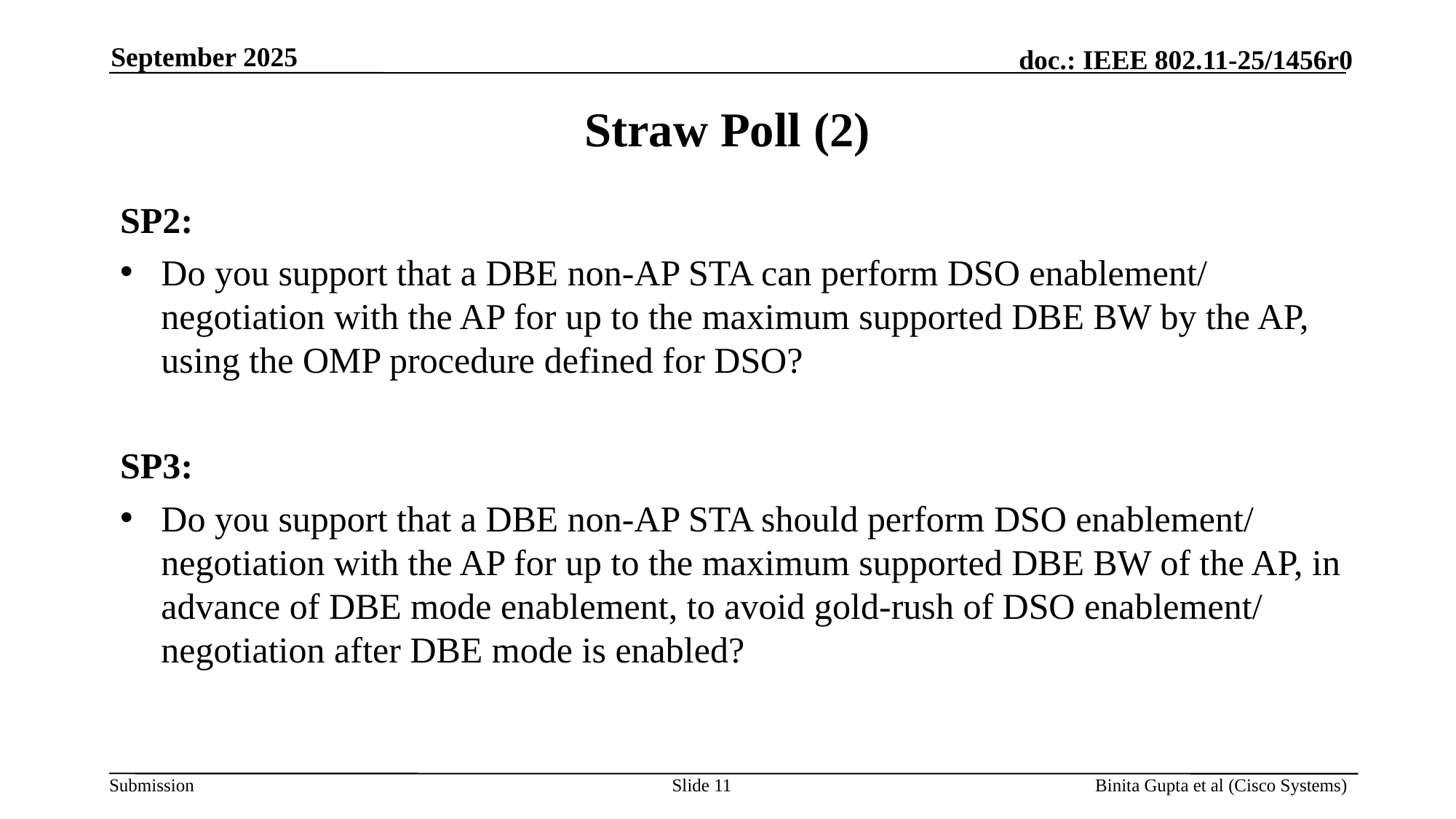

September 2025
# Straw Poll (2)
SP2:
Do you support that a DBE non-AP STA can perform DSO enablement/ negotiation with the AP for up to the maximum supported DBE BW by the AP, using the OMP procedure defined for DSO?

SP3:
Do you support that a DBE non-AP STA should perform DSO enablement/ negotiation with the AP for up to the maximum supported DBE BW of the AP, in advance of DBE mode enablement, to avoid gold-rush of DSO enablement/ negotiation after DBE mode is enabled?

Slide 11
Binita Gupta et al (Cisco Systems)